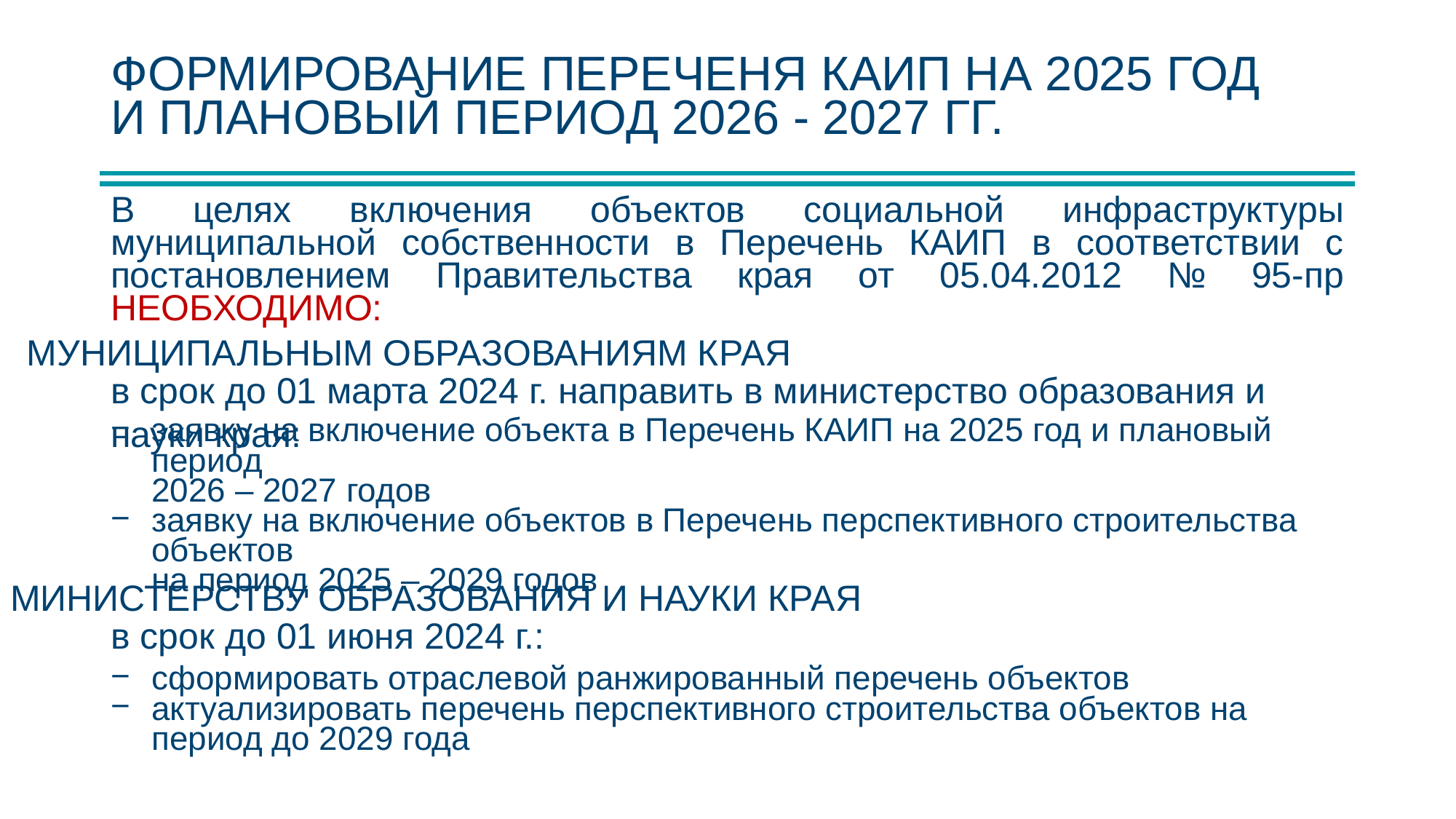

# ФОРМИРОВАНИЕ ПЕРЕЧЕНЯ КАИП НА 2025 ГОД И ПЛАНОВЫЙ ПЕРИОД 2026 - 2027 ГГ.
В целях включения объектов социальной инфраструктуры муниципальной собственности в Перечень КАИП в соответствии с постановлением Правительства края от 05.04.2012 № 95-пр НЕОБХОДИМО:
МУНИЦИПАЛЬНЫМ ОБРАЗОВАНИЯМ КРАЯ
в срок до 01 марта 2024 г. направить в министерство образования и науки края:
заявку на включение объекта в Перечень КАИП на 2025 год и плановый период
2026 – 2027 годов
заявку на включение объектов в Перечень перспективного строительства объектов
на период 2025 – 2029 годов
МИНИСТЕРСТВУ ОБРАЗОВАНИЯ И НАУКИ КРАЯ
в срок до 01 июня 2024 г.:
сформировать отраслевой ранжированный перечень объектов
актуализировать перечень перспективного строительства объектов на период до 2029 года